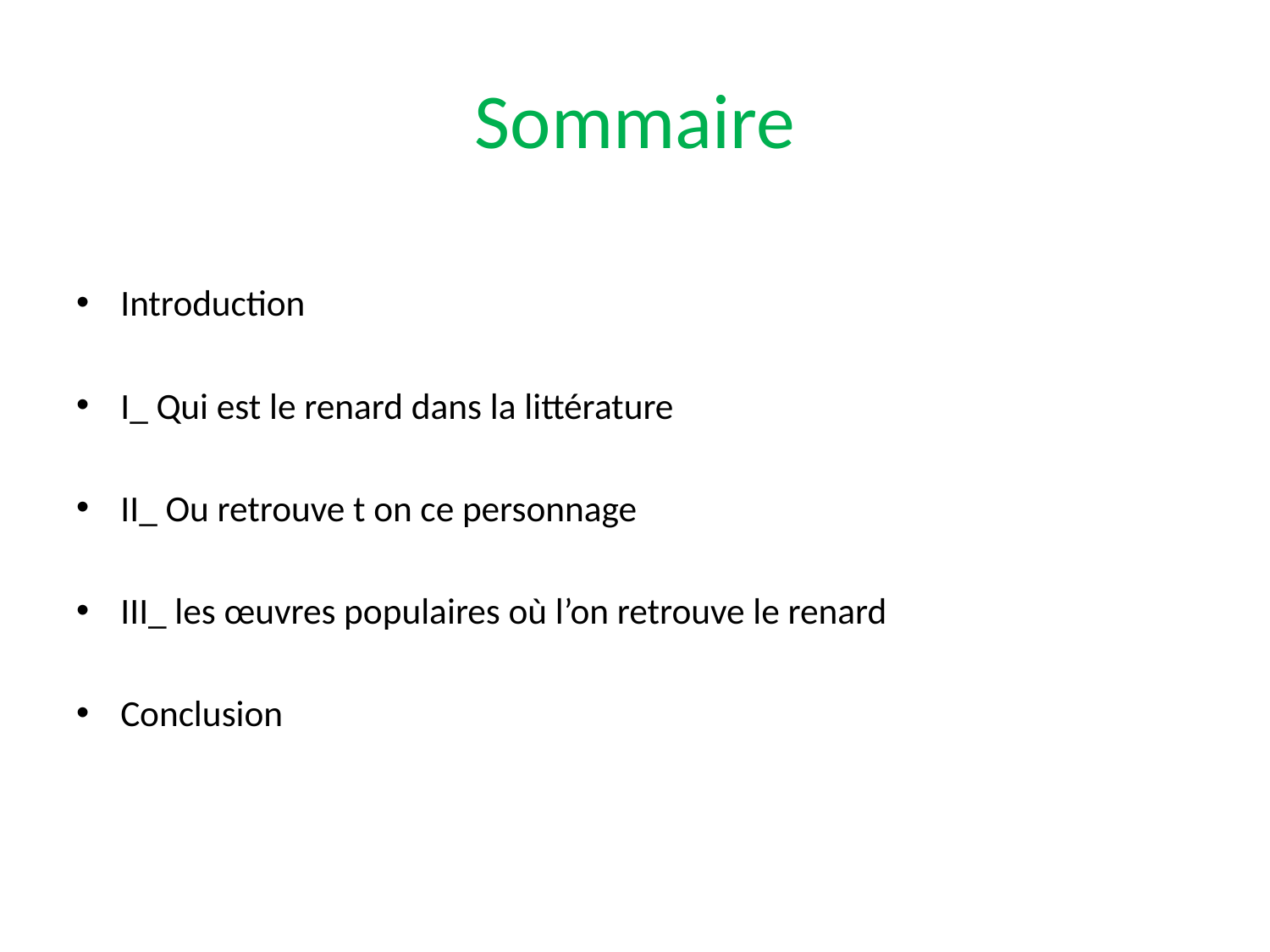

# Sommaire

Introduction

I_ Qui est le renard dans la littérature

II_ Ou retrouve t on ce personnage

III_ les œuvres populaires où l’on retrouve le renard

Conclusion